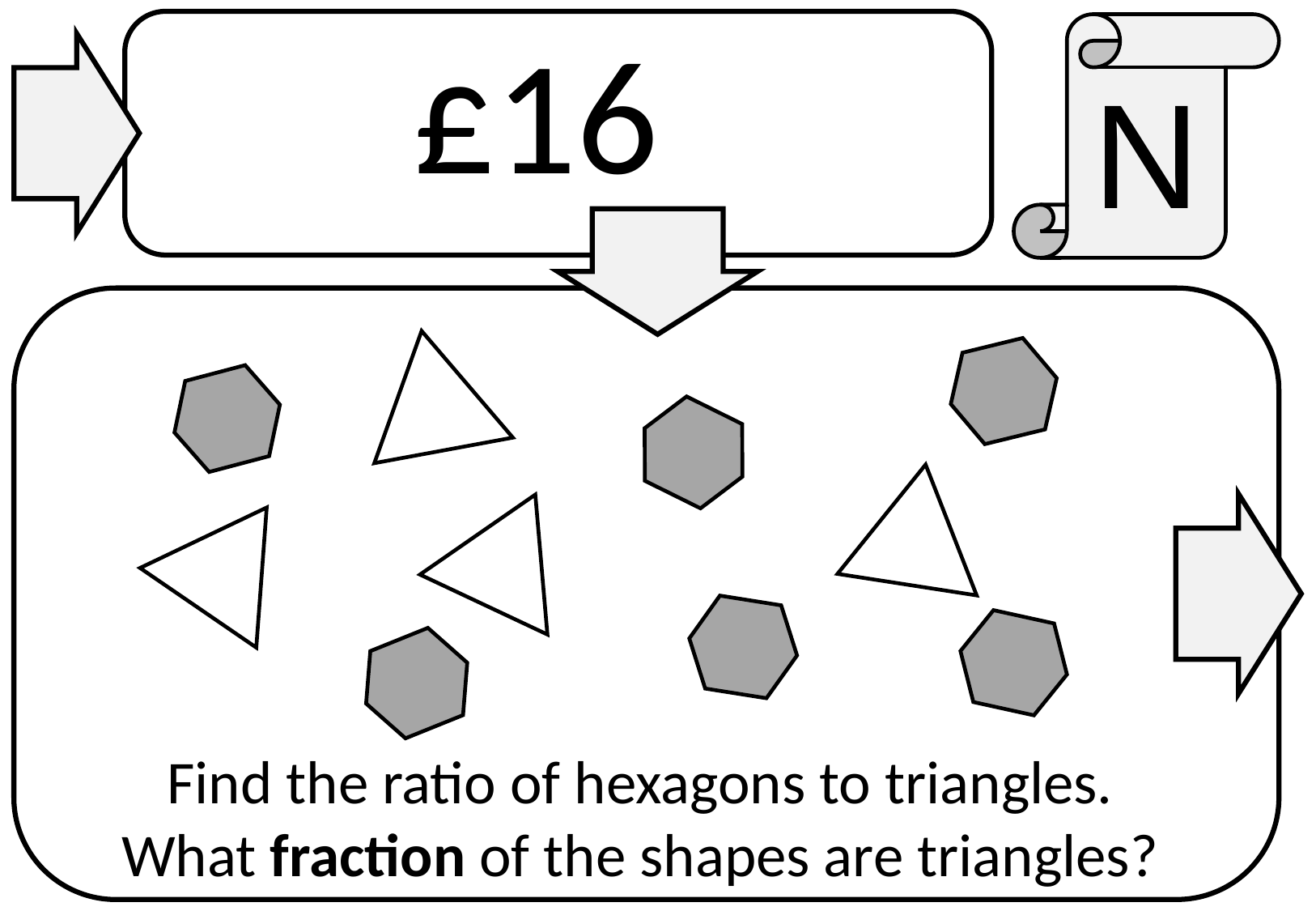

£16

N

Find the ratio of hexagons to triangles.
What fraction of the shapes are triangles?